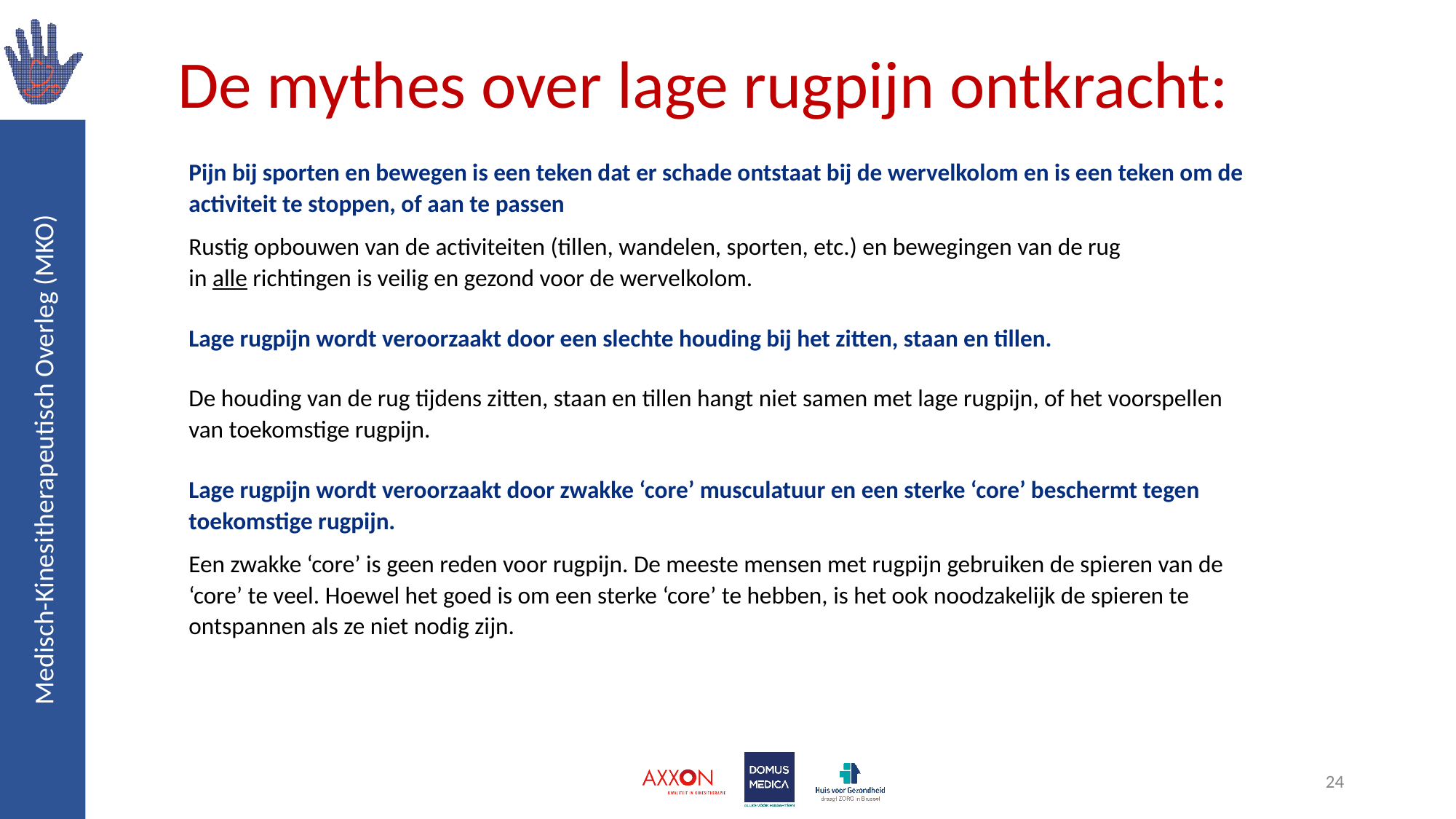

# De mythes over lage rugpijn ontkracht:
Pijn bij sporten en bewegen is een teken dat er schade ontstaat bij de wervelkolom en is een teken om de activiteit te stoppen, of aan te passen
Rustig opbouwen van de activiteiten (tillen, wandelen, sporten, etc.) en bewegingen van de rug in alle richtingen is veilig en gezond voor de wervelkolom.
Lage rugpijn wordt veroorzaakt door een slechte houding bij het zitten, staan en tillen.
De houding van de rug tijdens zitten, staan en tillen hangt niet samen met lage rugpijn, of het voorspellen van toekomstige rugpijn.
Lage rugpijn wordt veroorzaakt door zwakke ‘core’ musculatuur en een sterke ‘core’ beschermt tegen toekomstige rugpijn.
Een zwakke ‘core’ is geen reden voor rugpijn. De meeste mensen met rugpijn gebruiken de spieren van de ‘core’ te veel. Hoewel het goed is om een sterke ‘core’ te hebben, is het ook noodzakelijk de spieren te ontspannen als ze niet nodig zijn.

24